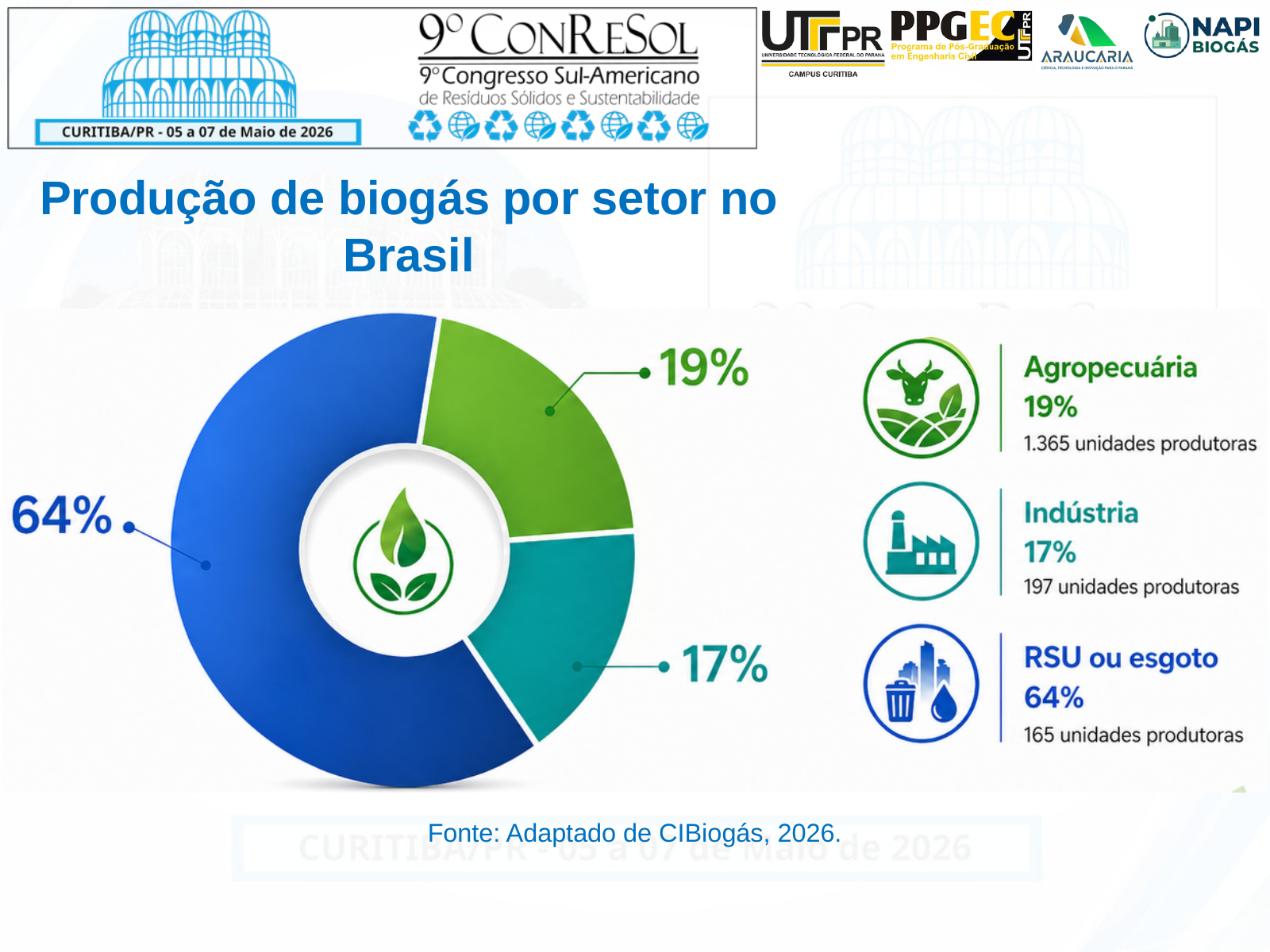

Produção de biogás por setor no Brasil

Fonte: Adaptado de CIBiogás, 2026.